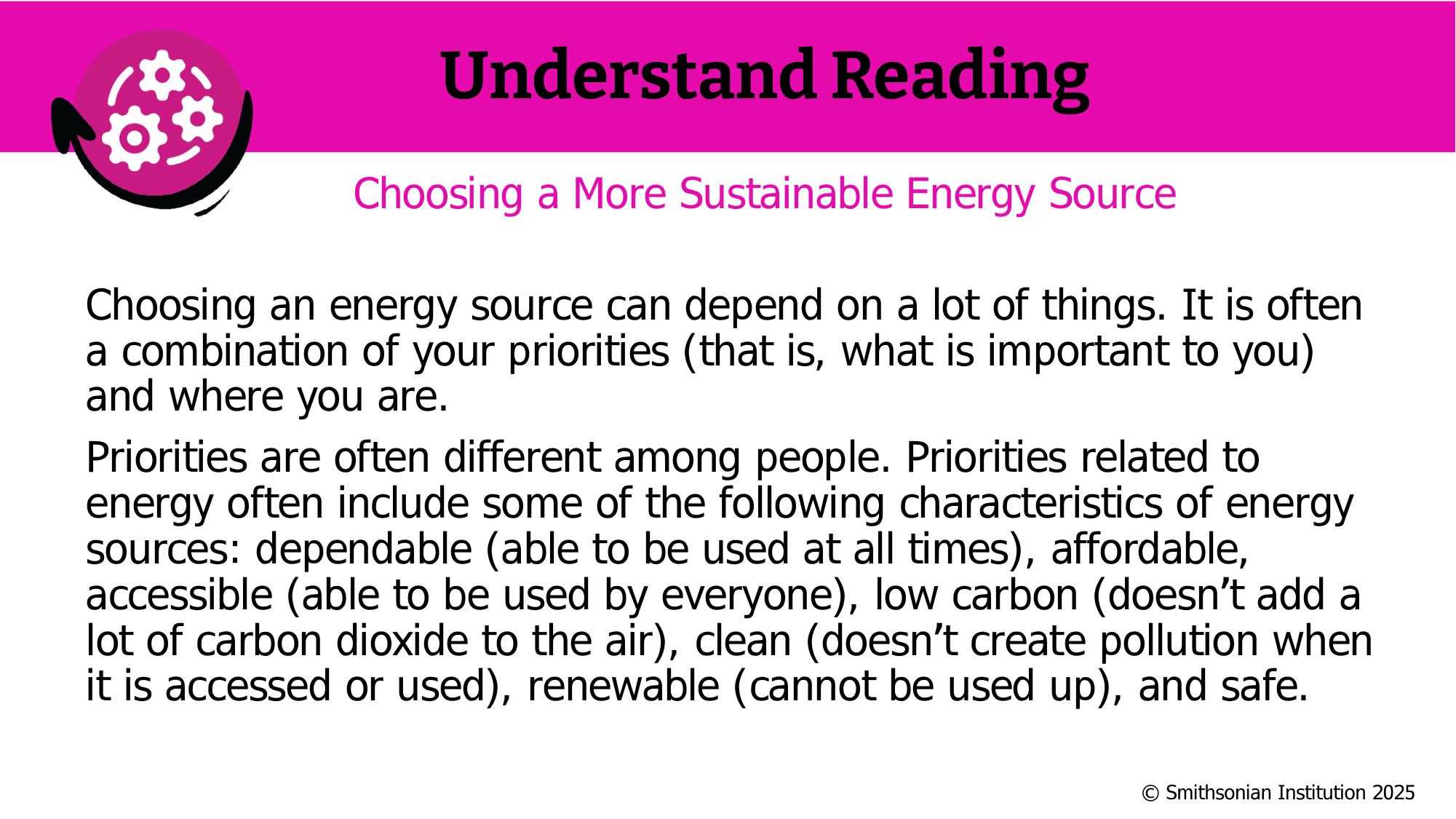

# Understand Reading
Choosing a More Sustainable Energy Source
Choosing an energy source can depend on a lot of things. It is often a combination of your priorities (that is, what is important to you) and where you are.
Priorities are often different among people. Priorities related to energy often include some of the following characteristics of energy sources: dependable (able to be used at all times), affordable, accessible (able to be used by everyone), low carbon (doesn’t add a lot of carbon dioxide to the air), clean (doesn’t create pollution when it is accessed or used), renewable (cannot be used up), and safe.